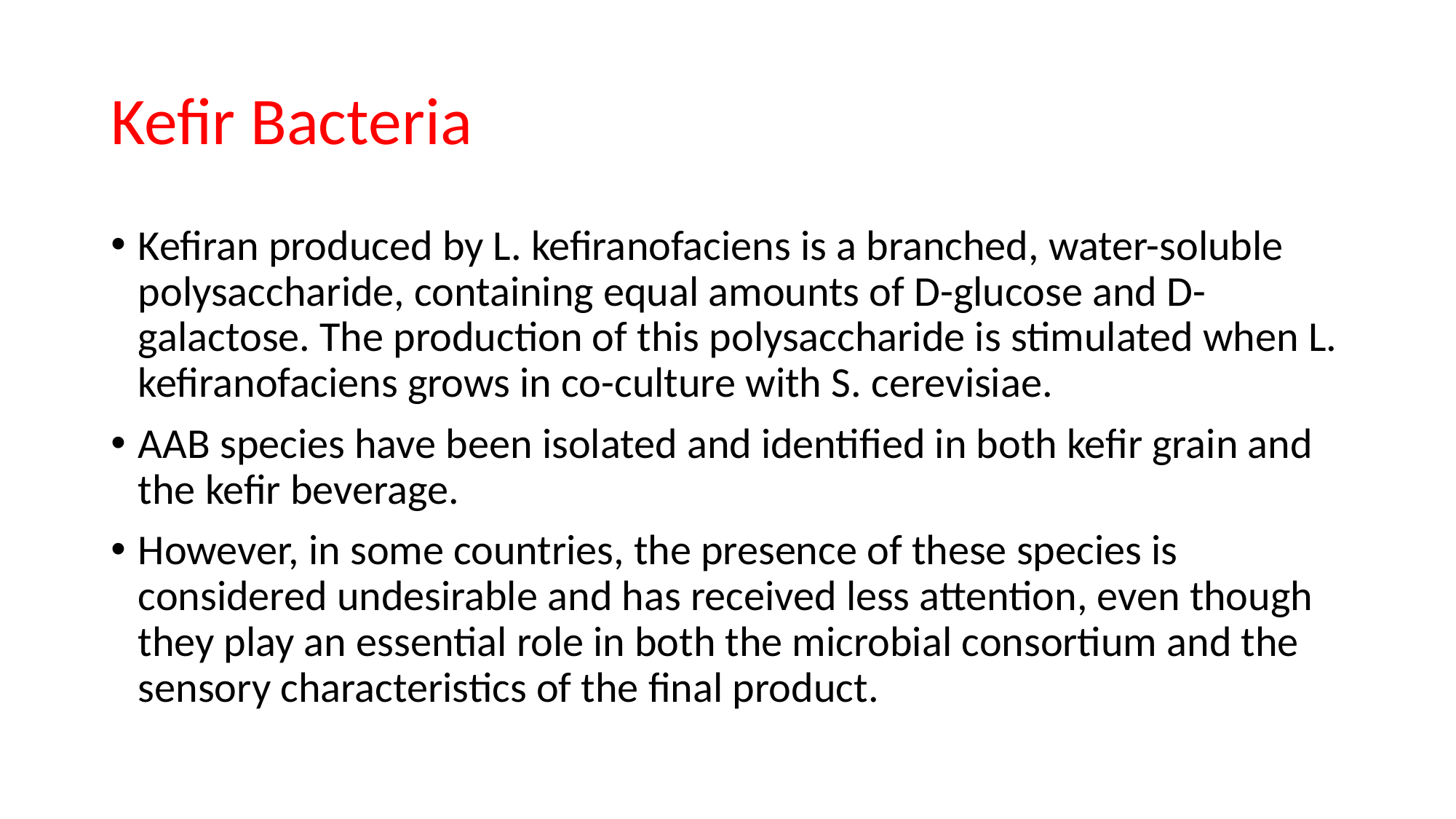

# Kefir Bacteria
Kefiran produced by L. kefiranofaciens is a branched, water-soluble polysaccharide, containing equal amounts of D-glucose and D-galactose. The production of this polysaccharide is stimulated when L. kefiranofaciens grows in co-culture with S. cerevisiae.
AAB species have been isolated and identified in both kefir grain and the kefir beverage.
However, in some countries, the presence of these species is considered undesirable and has received less attention, even though they play an essential role in both the microbial consortium and the sensory characteristics of the final product.